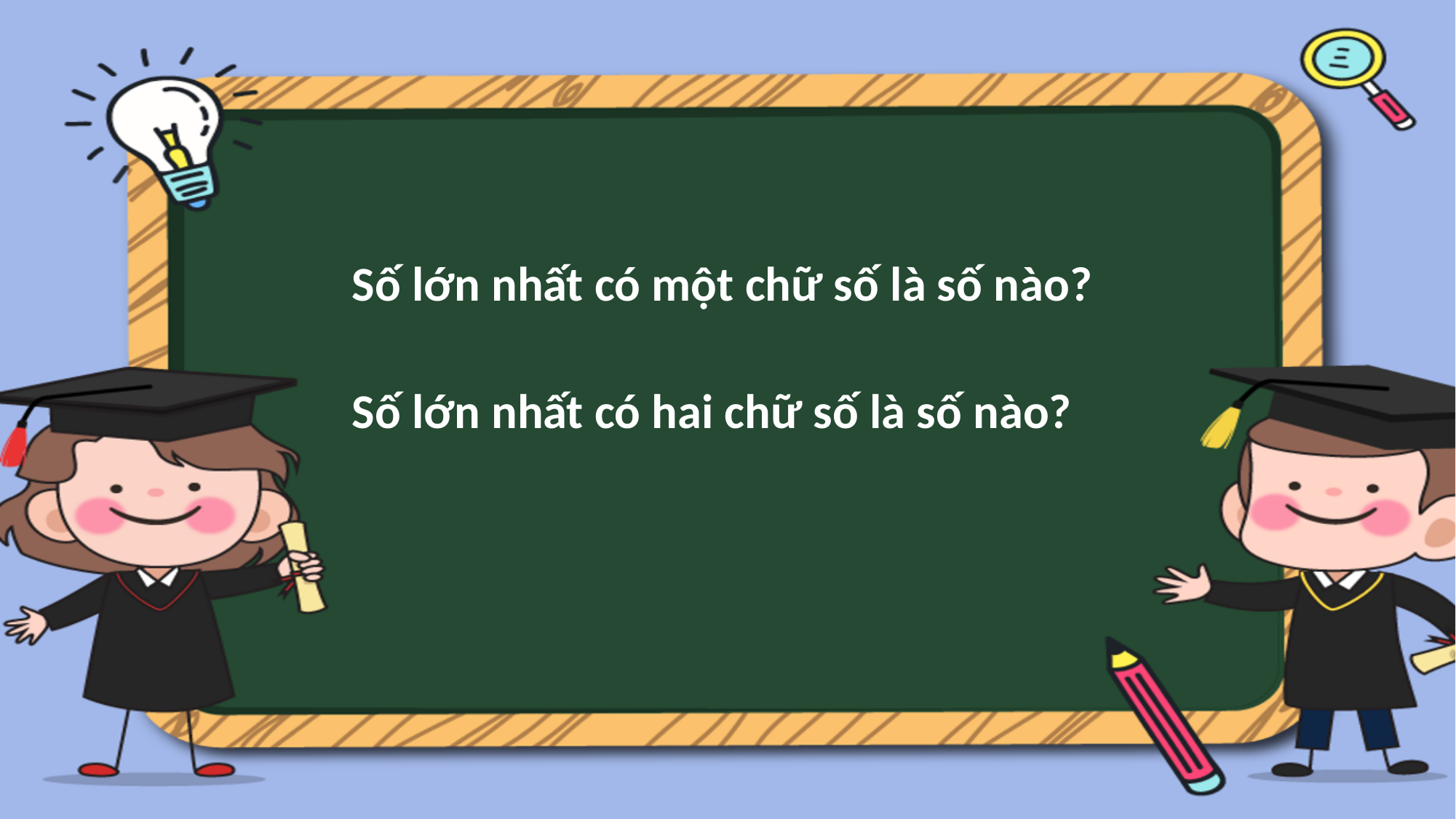

Số lớn nhất có một chữ số là số nào?
Số lớn nhất có hai chữ số là số nào?